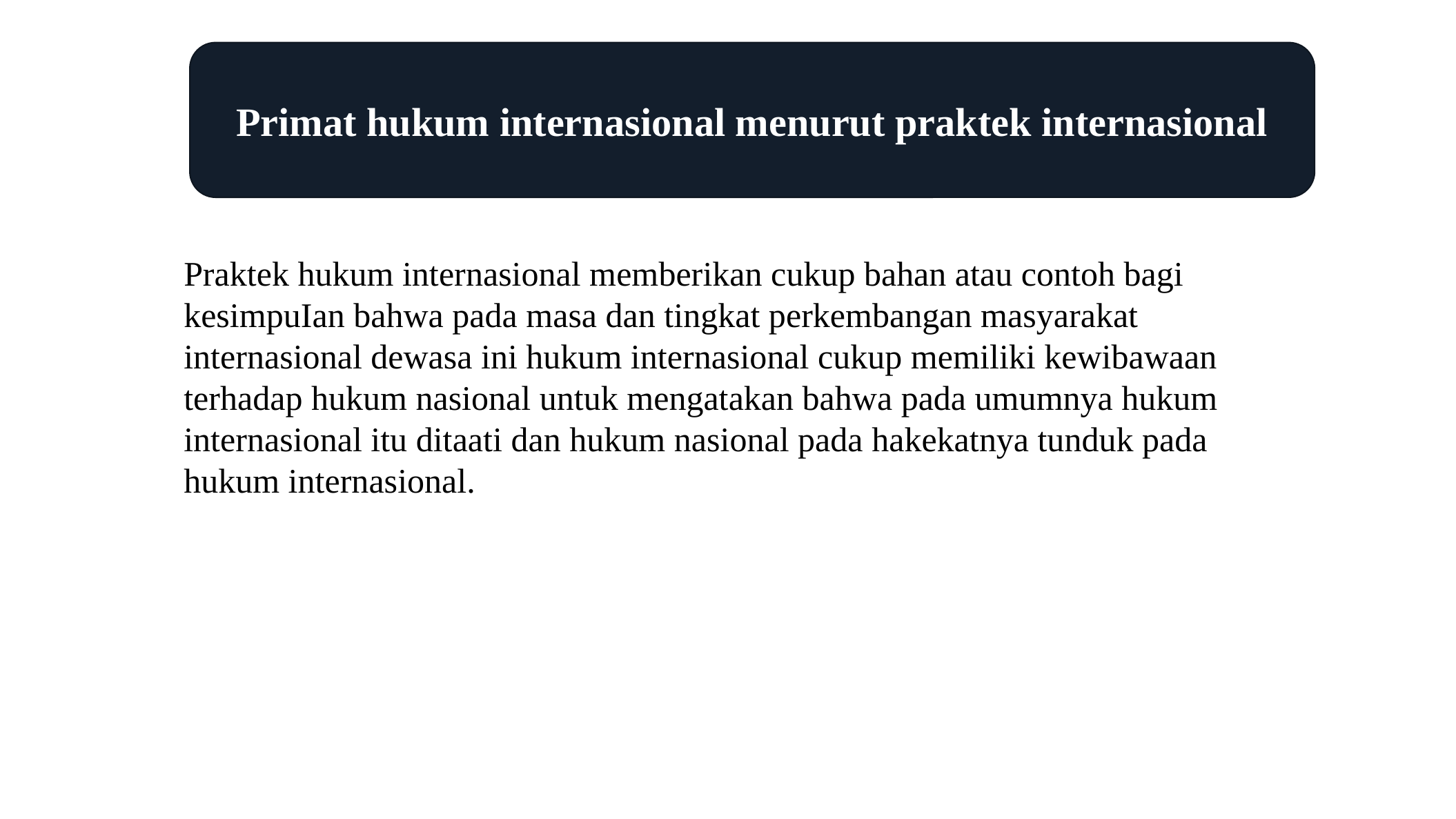

Primat hukum internasional menurut praktek internasional
Praktek hukum internasional memberikan cukup bahan atau contoh bagi kesimpuIan bahwa pada masa dan tingkat perkembangan masyarakat internasional dewasa ini hukum internasional cukup memiliki kewibawaan terhadap hukum nasional untuk mengatakan bahwa pada umumnya hukum internasional itu ditaati dan hukum nasional pada hakekatnya tunduk pada hukum internasional.